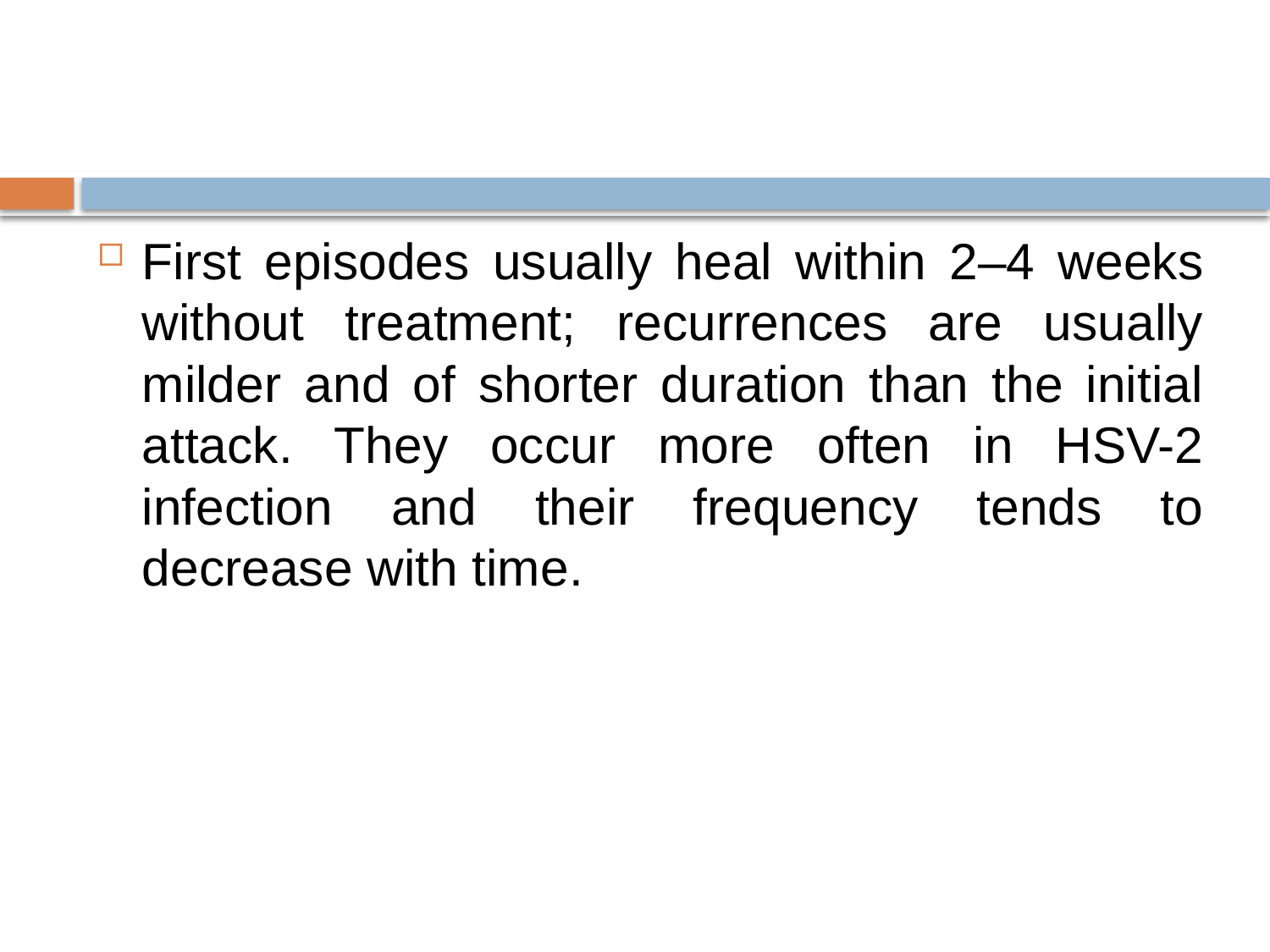

#
First episodes usually heal within 2–4 weeks without treatment; recurrences are usually milder and of shorter duration than the initial attack. They occur more often in HSV-2 infection and their frequency tends to decrease with time.